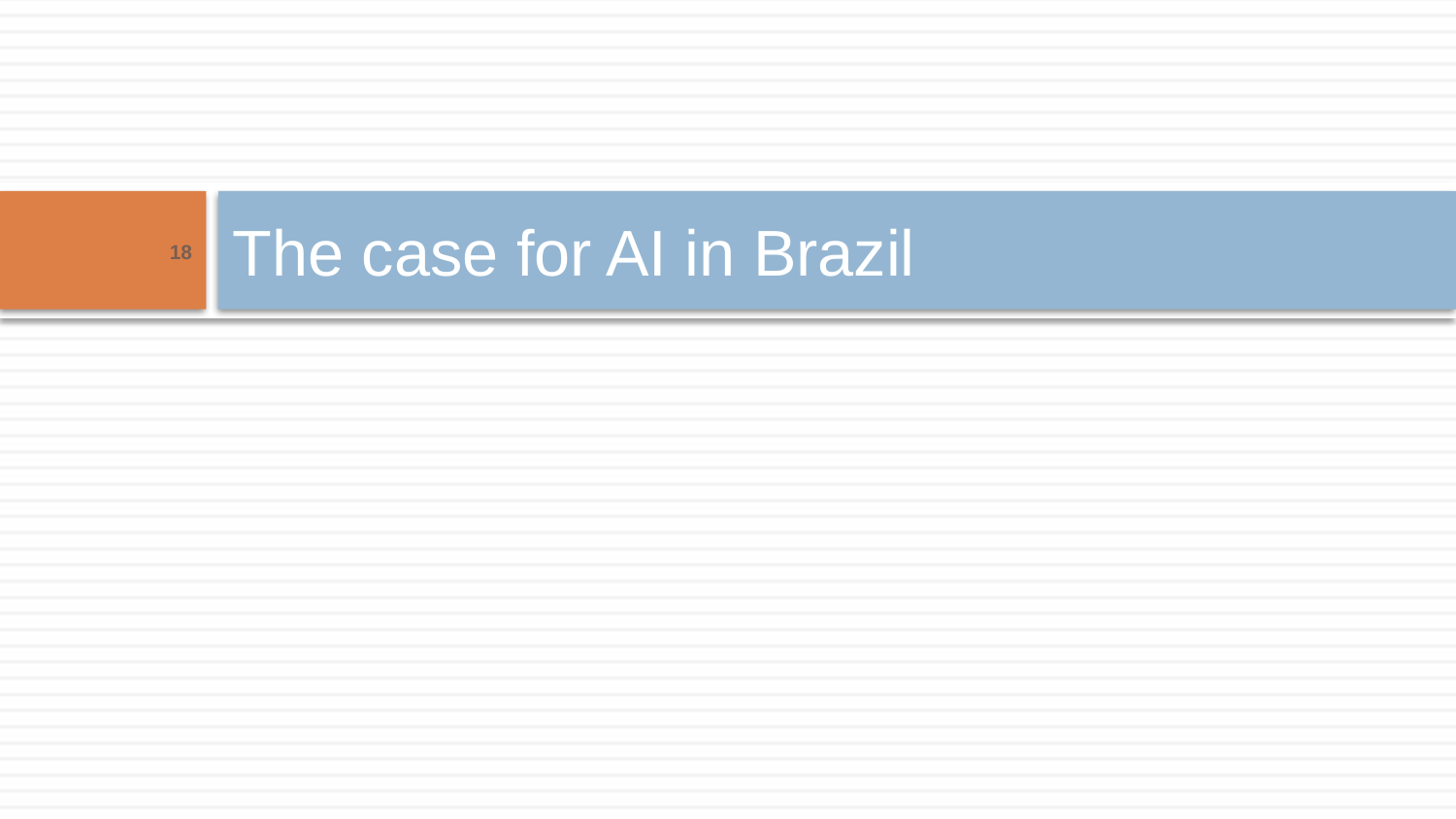

# The case for AI in Brazil
18